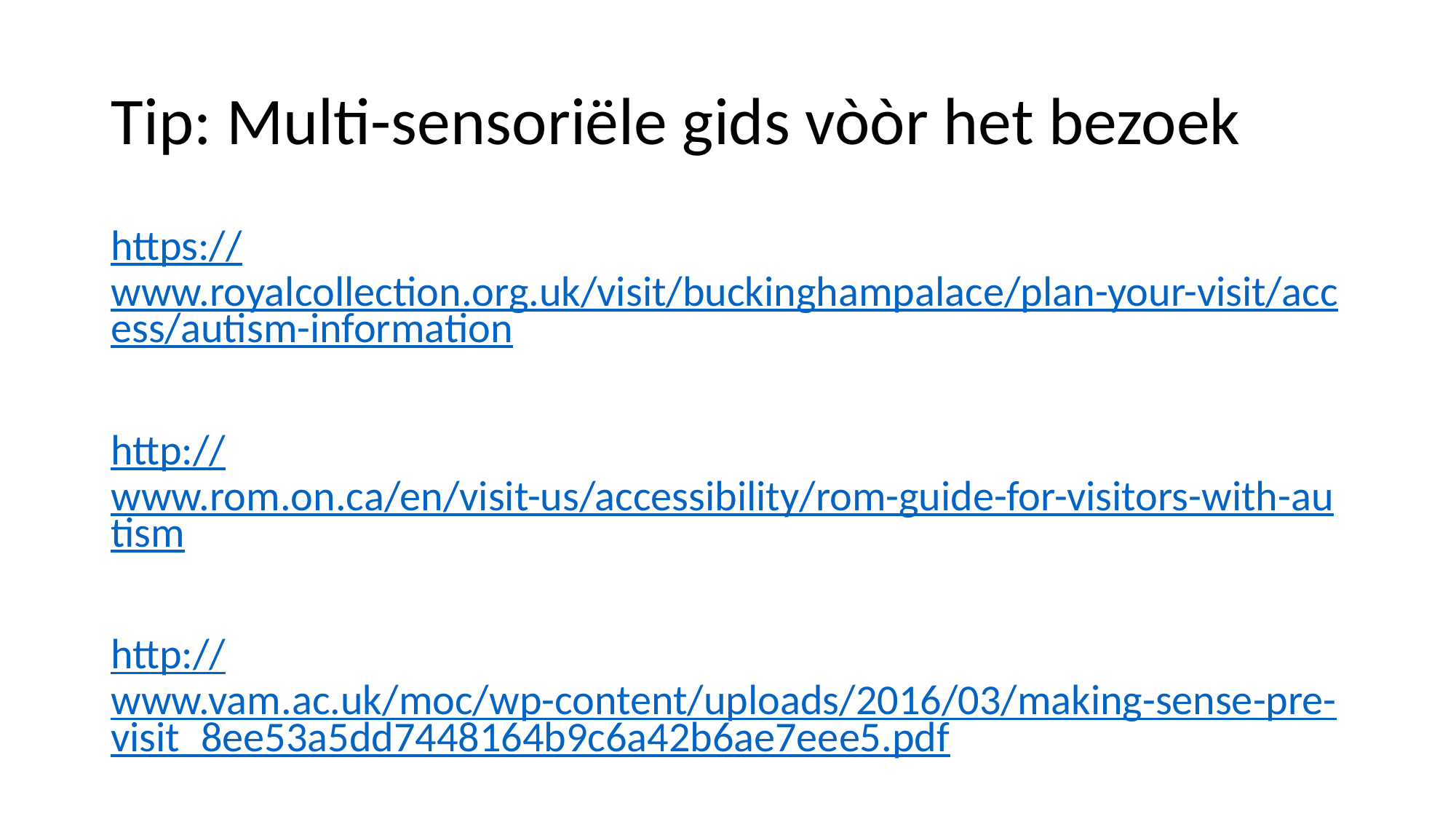

# Tip: Multi-sensoriële gids vòòr het bezoek
https://www.royalcollection.org.uk/visit/buckinghampalace/plan-your-visit/access/autism-information

http://www.rom.on.ca/en/visit-us/accessibility/rom-guide-for-visitors-with-autism

http://www.vam.ac.uk/moc/wp-content/uploads/2016/03/making-sense-pre-visit_8ee53a5dd7448164b9c6a42b6ae7eee5.pdf